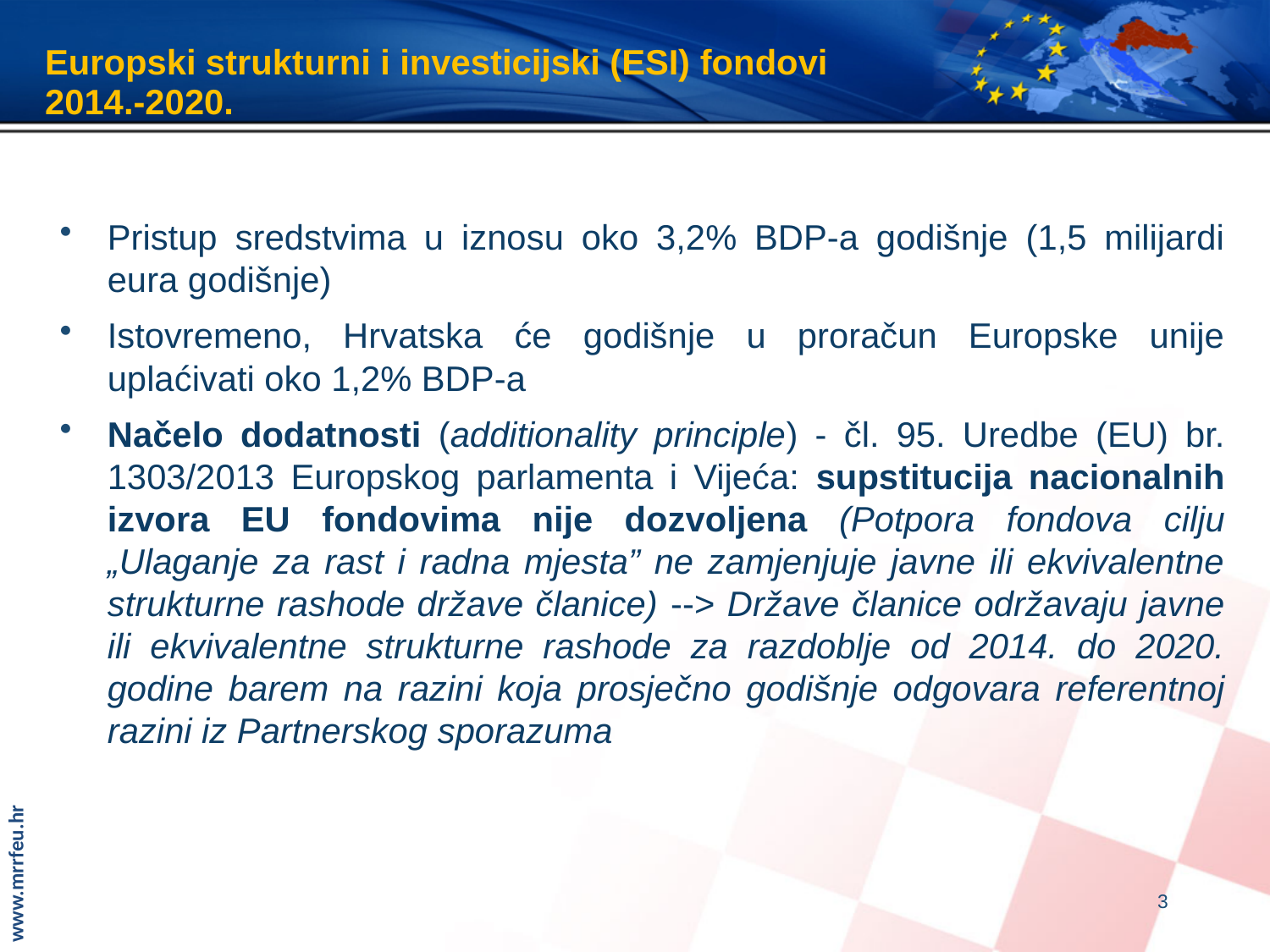

Europski strukturni i investicijski (ESI) fondovi
2014.-2020.
Pristup sredstvima u iznosu oko 3,2% BDP-a godišnje (1,5 milijardi eura godišnje)
Istovremeno, Hrvatska će godišnje u proračun Europske unije uplaćivati oko 1,2% BDP-a
Načelo dodatnosti (additionality principle) - čl. 95. Uredbe (EU) br. 1303/2013 Europskog parlamenta i Vijeća: supstitucija nacionalnih izvora EU fondovima nije dozvoljena (Potpora fondova cilju „Ulaganje za rast i radna mjesta” ne zamjenjuje javne ili ekvivalentne strukturne rashode države članice) --> Države članice održavaju javne ili ekvivalentne strukturne rashode za razdoblje od 2014. do 2020. godine barem na razini koja prosječno godišnje odgovara referentnoj razini iz Partnerskog sporazuma

3